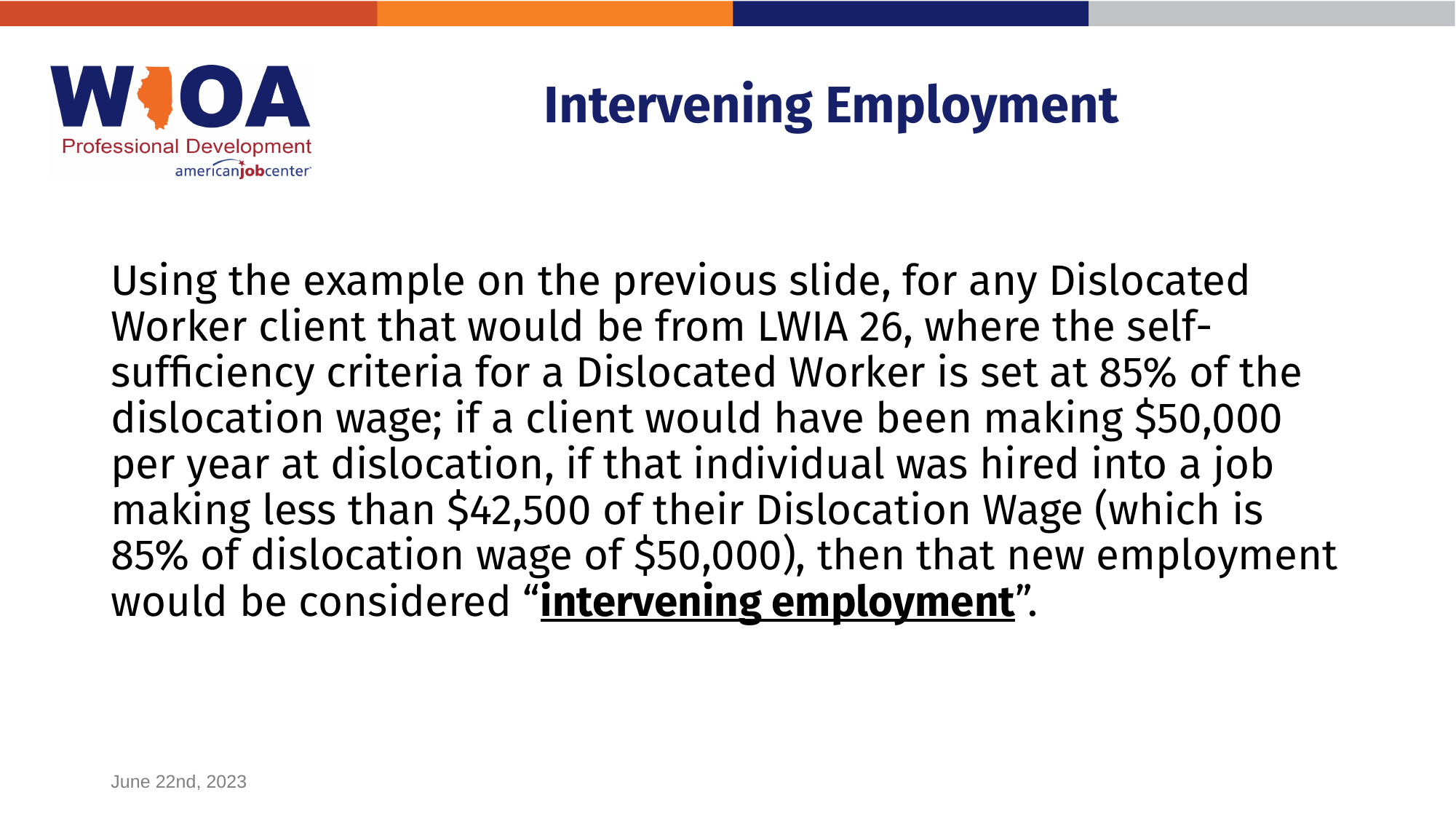

# Intervening Employment
Using the example on the previous slide, for any Dislocated Worker client that would be from LWIA 26, where the self-sufficiency criteria for a Dislocated Worker is set at 85% of the dislocation wage; if a client would have been making $50,000 per year at dislocation, if that individual was hired into a job making less than $42,500 of their Dislocation Wage (which is 85% of dislocation wage of $50,000), then that new employment would be considered “intervening employment”.

June 22nd, 2023